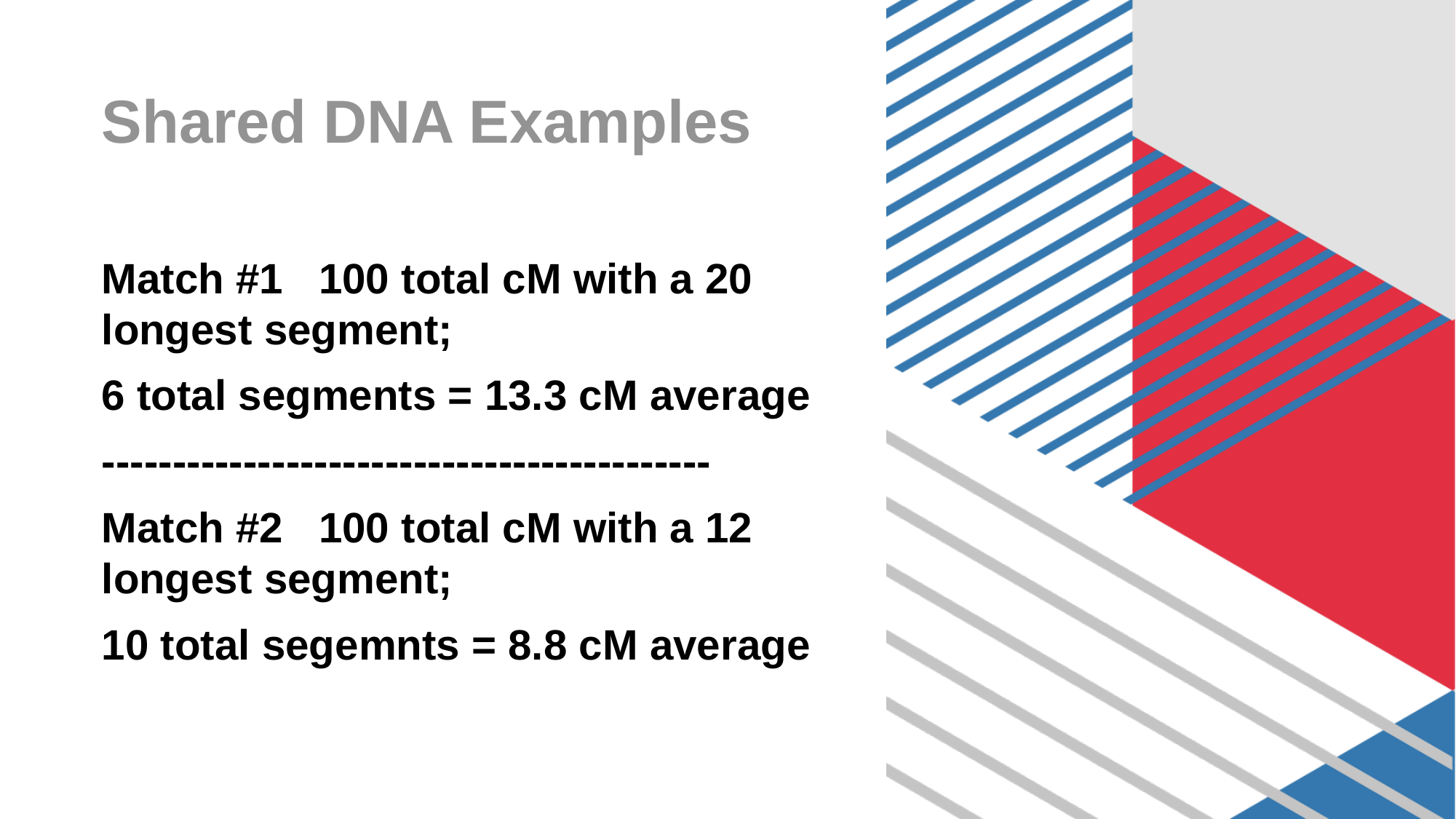

# Shared DNA Examples
Match #1   100 total cM with a 20 longest segment;
6 total segments = 13.3 cM average
-------------------------------------------
Match #2   100 total cM with a 12 longest segment;
10 total segemnts = 8.8 cM average